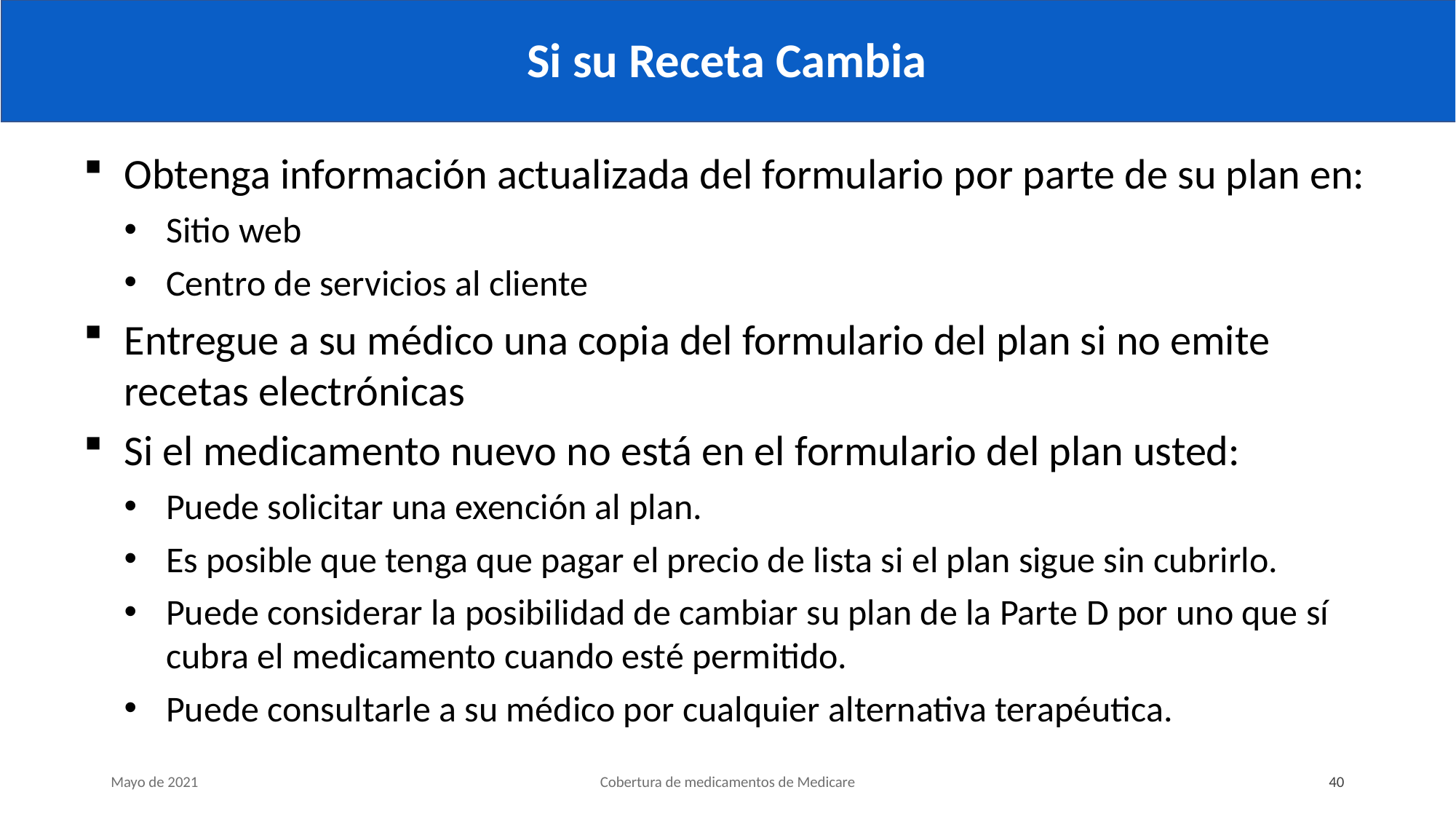

# Si su Receta Cambia
Obtenga información actualizada del formulario por parte de su plan en:
Sitio web
Centro de servicios al cliente
Entregue a su médico una copia del formulario del plan si no emite recetas electrónicas
Si el medicamento nuevo no está en el formulario del plan usted:
Puede solicitar una exención al plan.
Es posible que tenga que pagar el precio de lista si el plan sigue sin cubrirlo.
Puede considerar la posibilidad de cambiar su plan de la Parte D por uno que sí cubra el medicamento cuando esté permitido.
Puede consultarle a su médico por cualquier alternativa terapéutica.

Mayo de 2021
Cobertura de medicamentos de Medicare